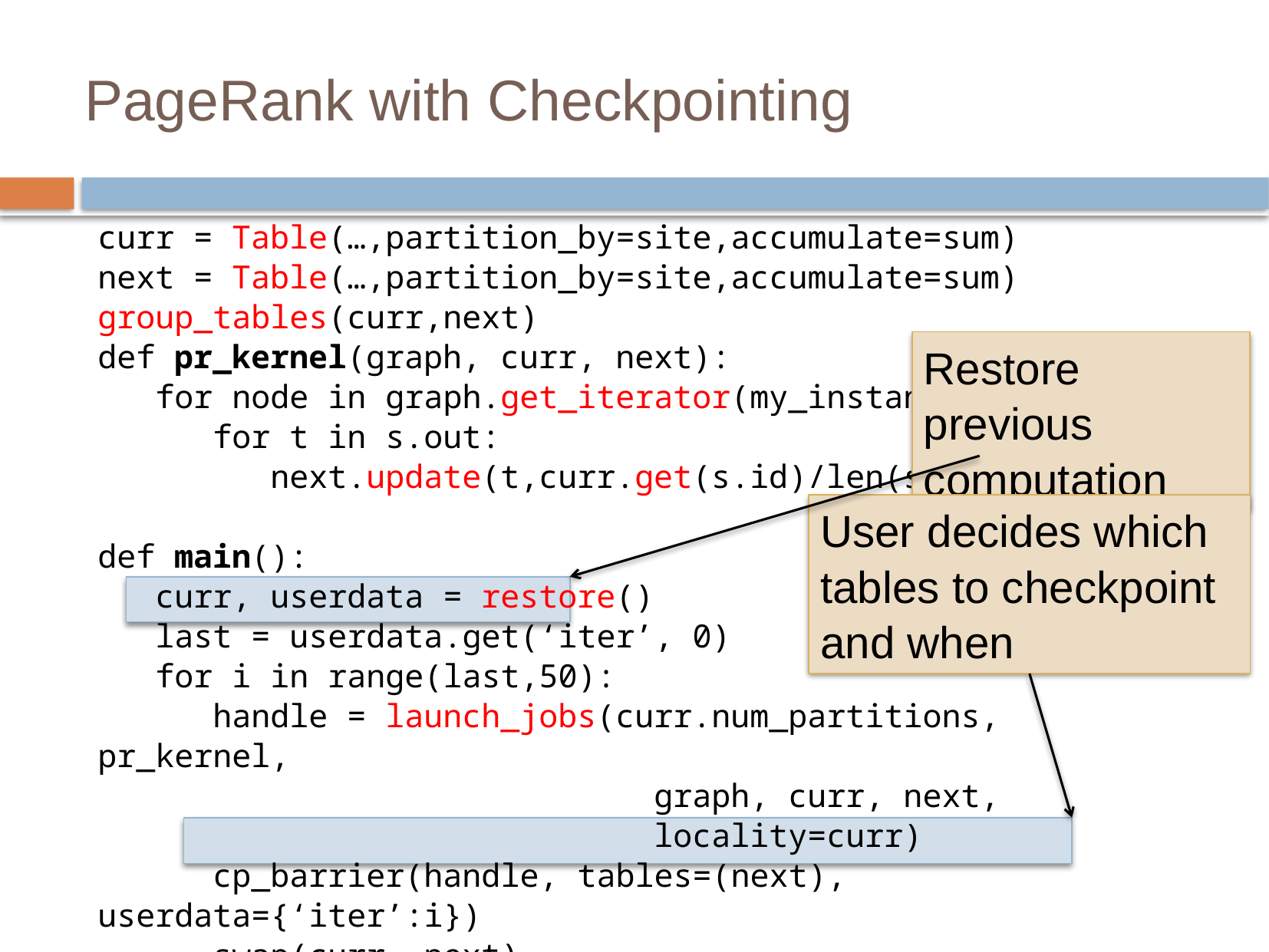

# PageRank with Checkpointing
curr = Table(…,partition_by=site,accumulate=sum)
next = Table(…,partition_by=site,accumulate=sum)
group_tables(curr,next)
def pr_kernel(graph, curr, next):
   for node in graph.get_iterator(my_instance)
      for t in s.out:
         next.update(t,curr.get(s.id)/len(s.out))

def main():
   curr, userdata = restore()
   last = userdata.get(‘iter’, 0)
   for i in range(last,50):
      handle = launch_jobs(curr.num_partitions, pr_kernel,
                             graph, curr, next,
                             locality=curr)
      cp_barrier(handle, tables=(next), userdata={‘iter’:i})
      swap(curr, next)
      next.clear()

Restore previous computation
User decides which tables to checkpoint and when